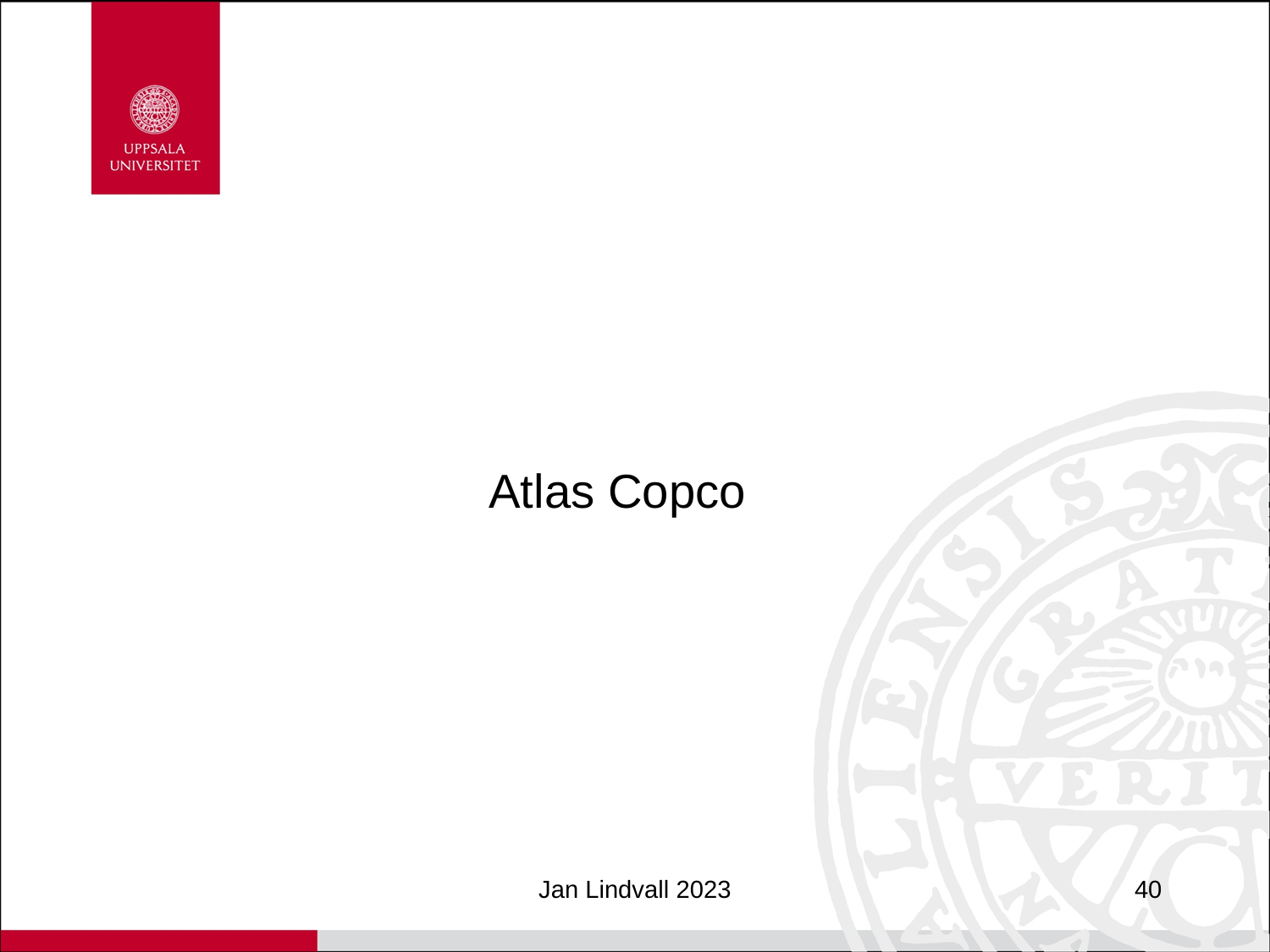

#

			Atlas Copco
Jan Lindvall 2023
40